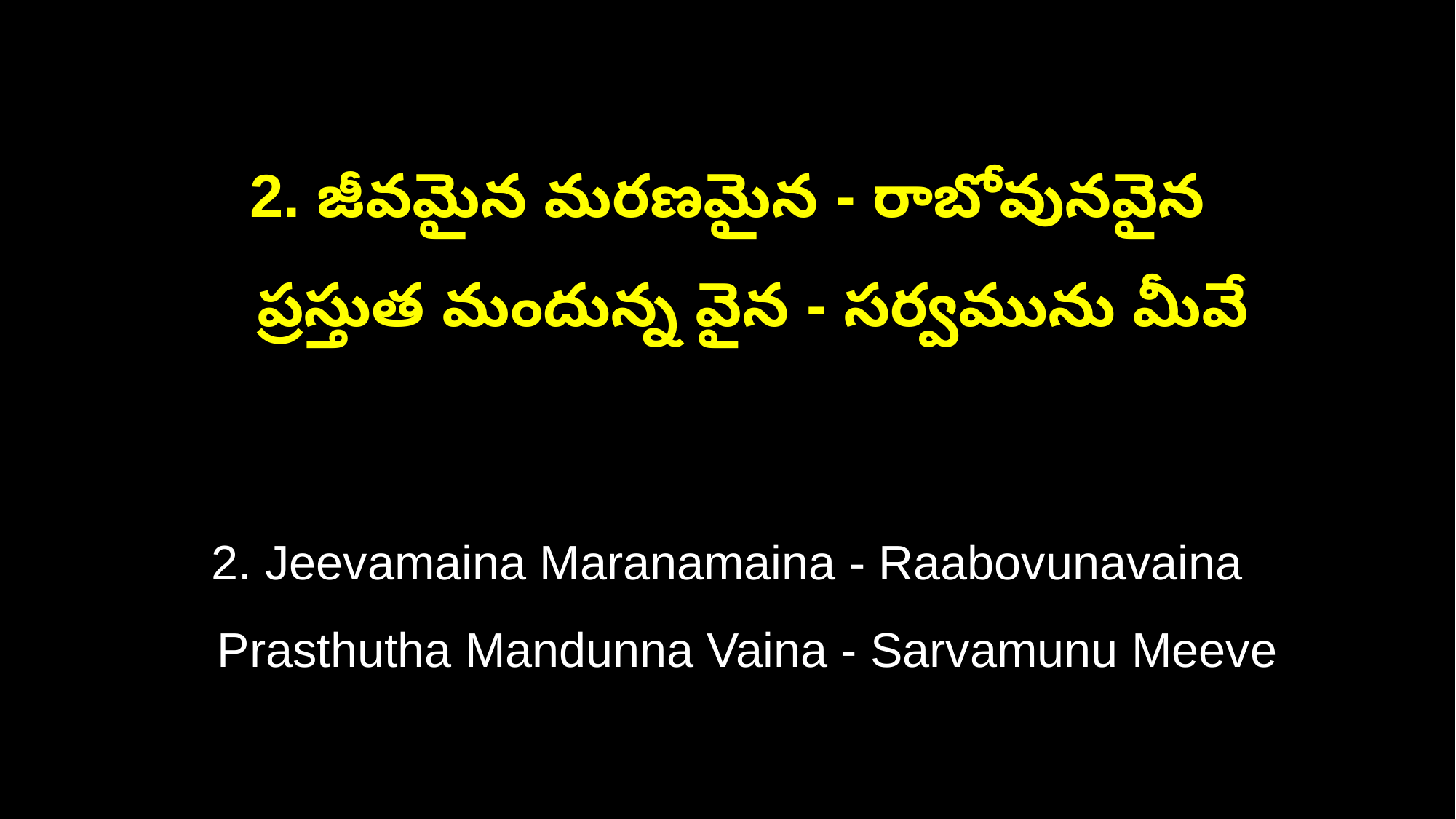

2. జీవమైన మరణమైన - రాబోవునవైన
   ప్రస్తుత మందున్న వైన - సర్వమును మీవే
2. Jeevamaina Maranamaina - Raabovunavaina
   Prasthutha Mandunna Vaina - Sarvamunu Meeve